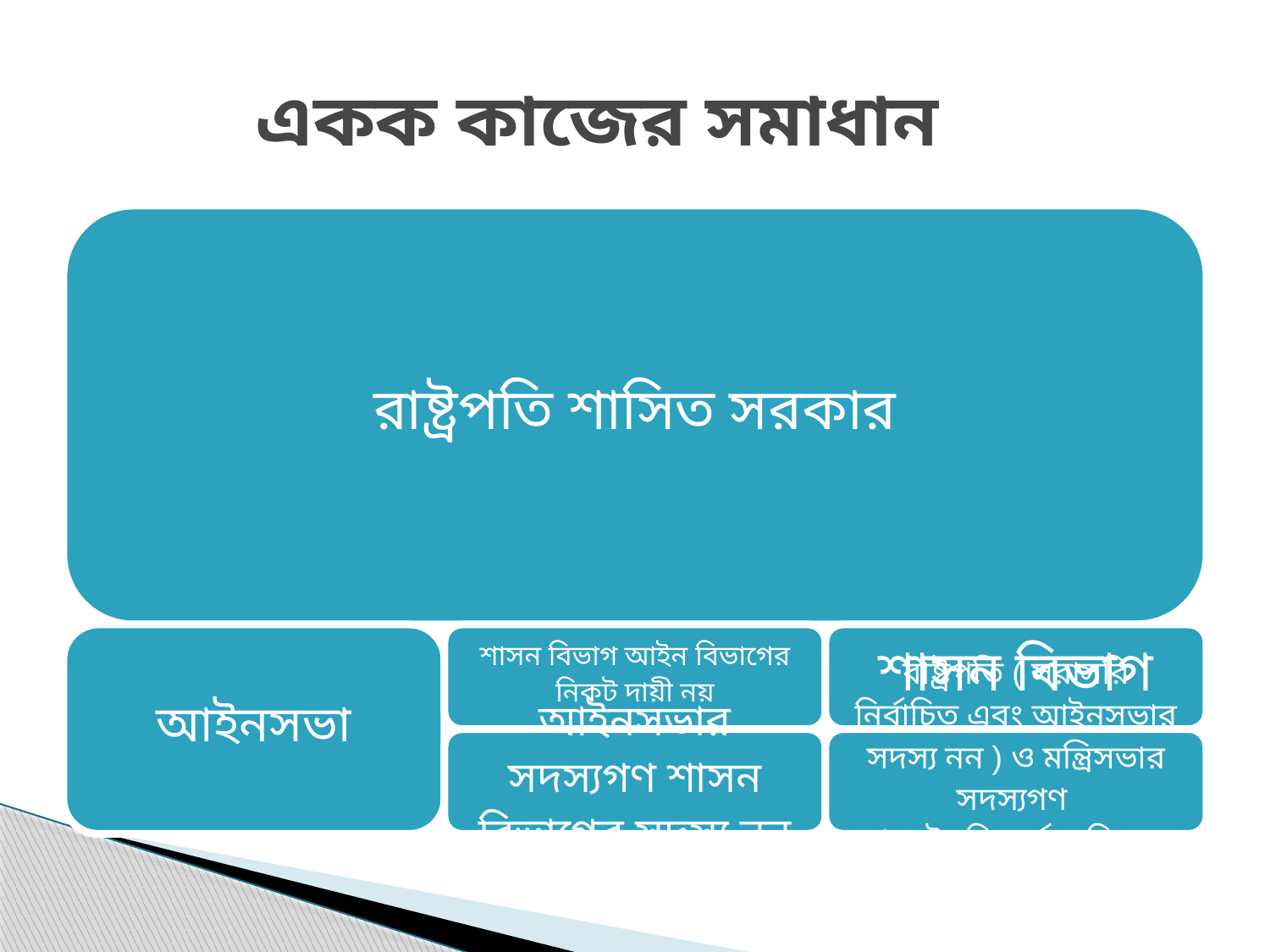

# একক কাজের সমাধান
রাষ্ট্রপতি শাসিত সরকার
আইনসভা
শাসন বিভাগ
 ( রাষ্ট্রপতি কর্তৃক নিযুক্ত এবং তার একান্ত অনুগত্য )
শাসন বিভাগ আইন বিভাগের নিকট দায়ী নয়
আইনসভার সদস্যগণ শাসন বিভাগের সদস্য নন